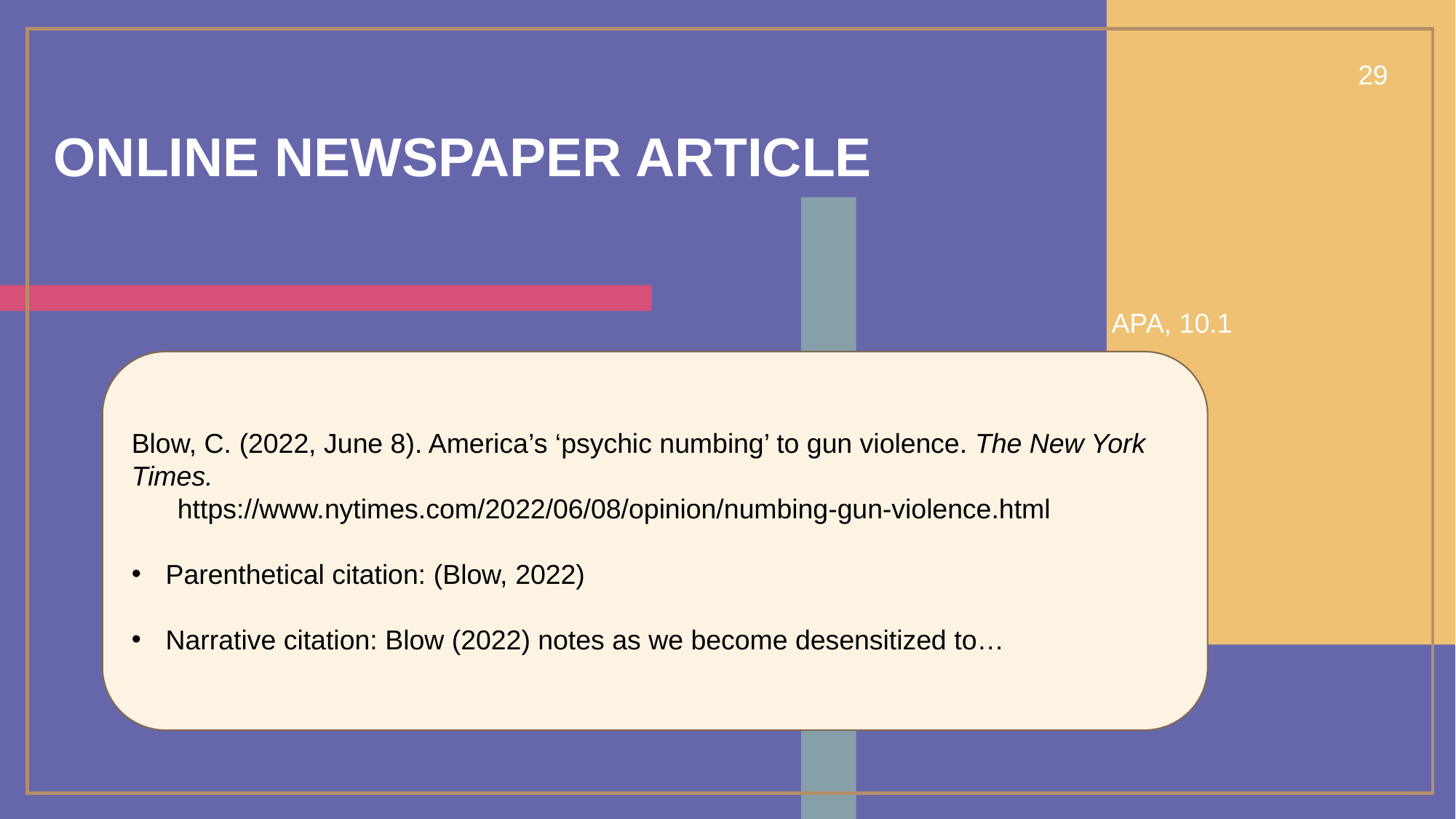

29
# Online newspaper article
APA, 10.1
Blow, C. (2022, June 8). America’s ‘psychic numbing’ to gun violence. The New York Times.
      https://www.nytimes.com/2022/06/08/opinion/numbing-gun-violence.html

Parenthetical citation: (Blow, 2022)

Narrative citation: Blow (2022) notes as we become desensitized to…